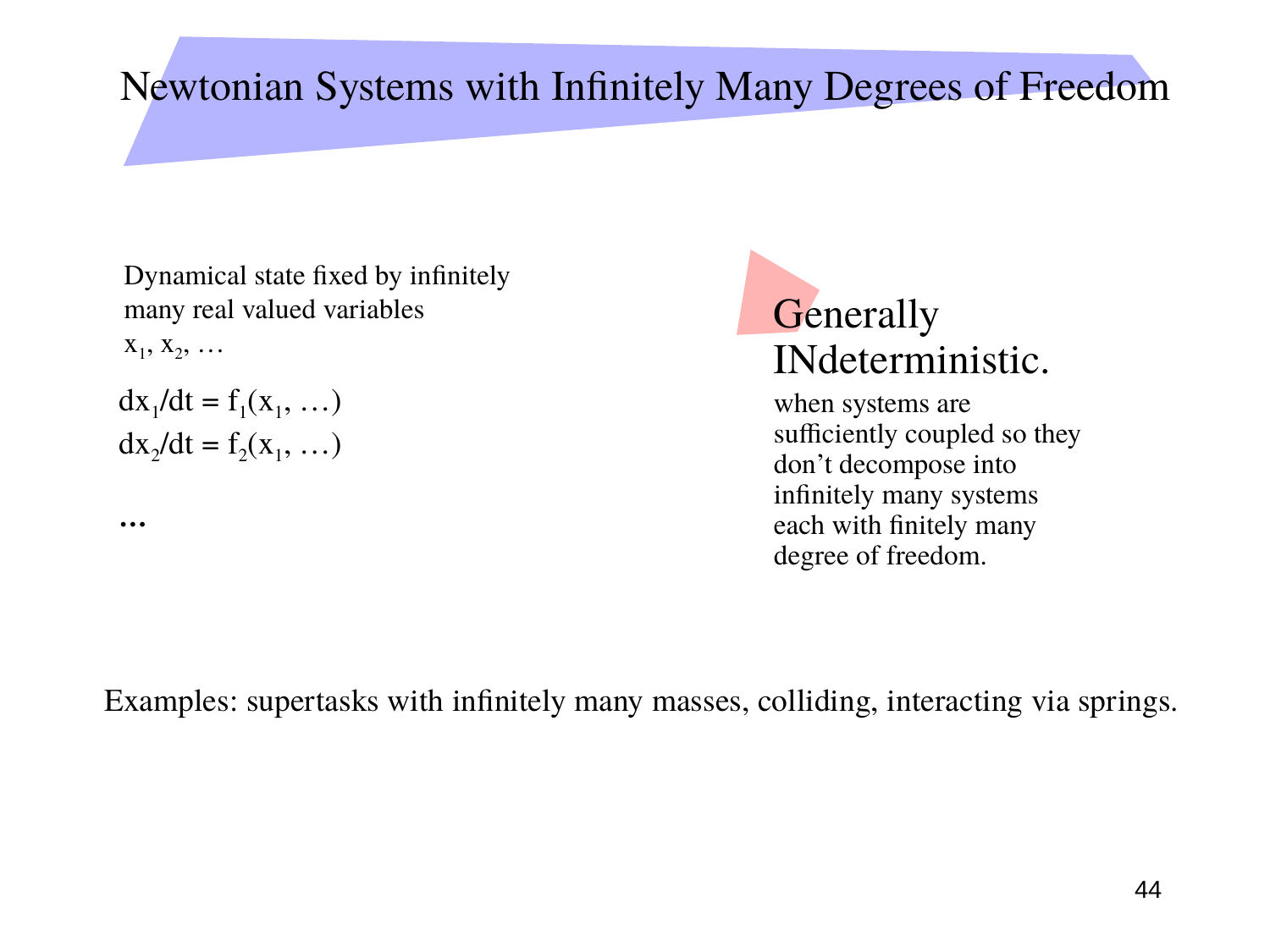

# Newtonian Systems with Infinitely Many Degrees of Freedom

Dynamical state fixed by infinitely many real valued variables
x1, x2, …
Generally INdeterministic.
when systems are sufficiently coupled so they don’t decompose into infinitely many systems each with finitely many degree of freedom.
dx1/dt = f1(x1, …)
dx2/dt = f2(x1, …)
…
Examples: supertasks with infinitely many masses, colliding, interacting via springs.
44